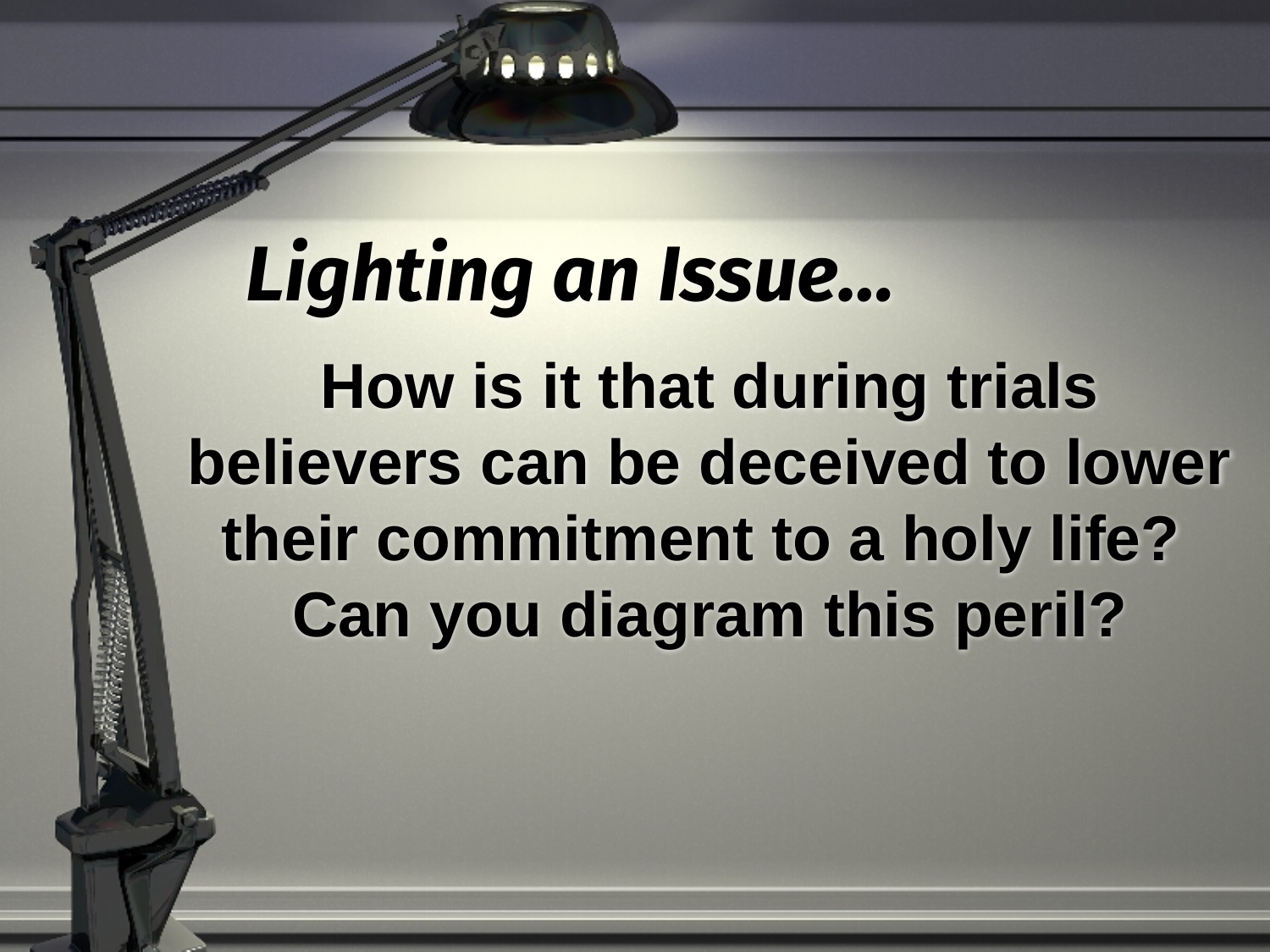

# Lighting an Issue…
How is it that during trials believers can be deceived to lower their commitment to a holy life?  Can you diagram this peril?